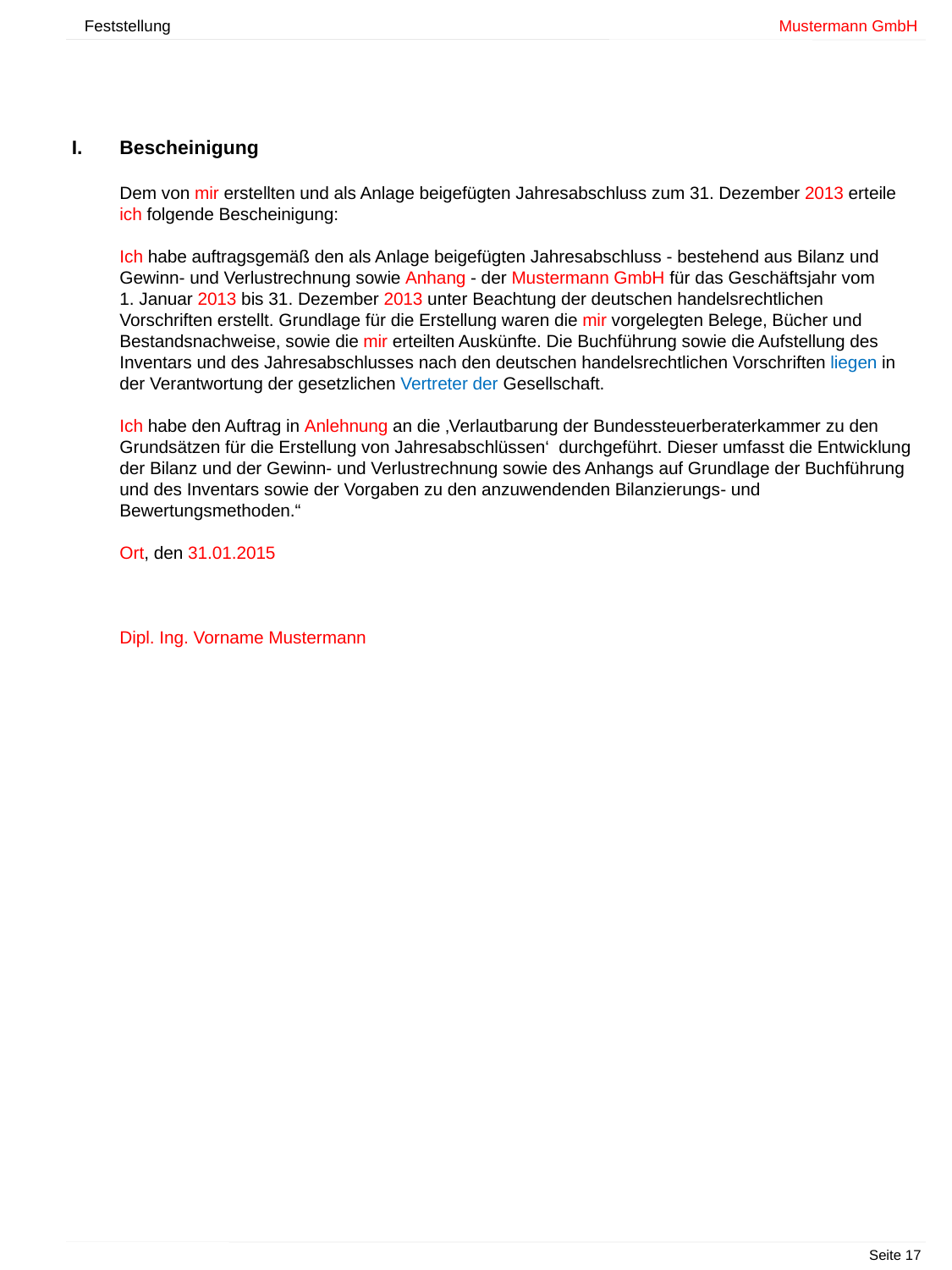

Feststellung 			                 	                                          Mustermann GmbH

Bescheinigung
Dem von mir erstellten und als Anlage beigefügten Jahresabschluss zum 31. Dezember 2013 erteile ich folgende Bescheinigung:
Ich habe auftragsgemäß den als Anlage beigefügten Jahresabschluss - bestehend aus Bilanz und Gewinn- und Verlustrechnung sowie Anhang - der Mustermann GmbH für das Geschäftsjahr vom
1. Januar 2013 bis 31. Dezember 2013 unter Beachtung der deutschen handelsrechtlichen Vorschriften erstellt. Grundlage für die Erstellung waren die mir vorgelegten Belege, Bücher und Bestandsnachweise, sowie die mir erteilten Auskünfte. Die Buchführung sowie die Aufstellung des Inventars und des Jahresabschlusses nach den deutschen handelsrechtlichen Vorschriften liegen in der Verantwortung der gesetzlichen Vertreter der Gesellschaft.
Ich habe den Auftrag in Anlehnung an die ‚Verlautbarung der Bundessteuerberaterkammer zu den Grundsätzen für die Erstellung von Jahresabschlüssen‘  durchgeführt. Dieser umfasst die Entwicklung der Bilanz und der Gewinn- und Verlustrechnung sowie des Anhangs auf Grundlage der Buchführung und des Inventars sowie der Vorgaben zu den anzuwendenden Bilanzierungs- und Bewertungsmethoden.“
Ort, den 31.01.2015
Dipl. Ing. Vorname Mustermann

						        Seite 17